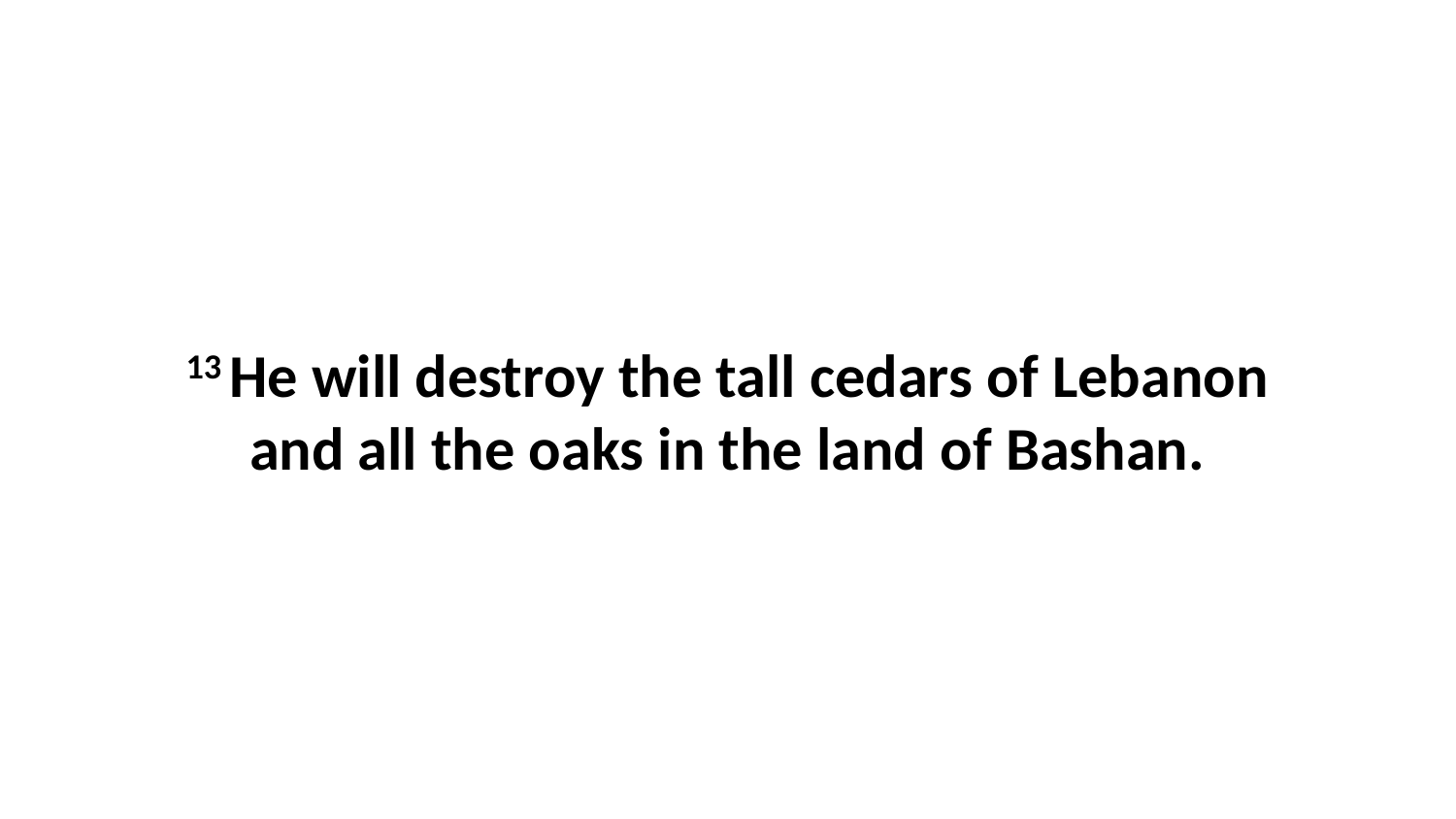

13 He will destroy the tall cedars of Lebanon and all the oaks in the land of Bashan.